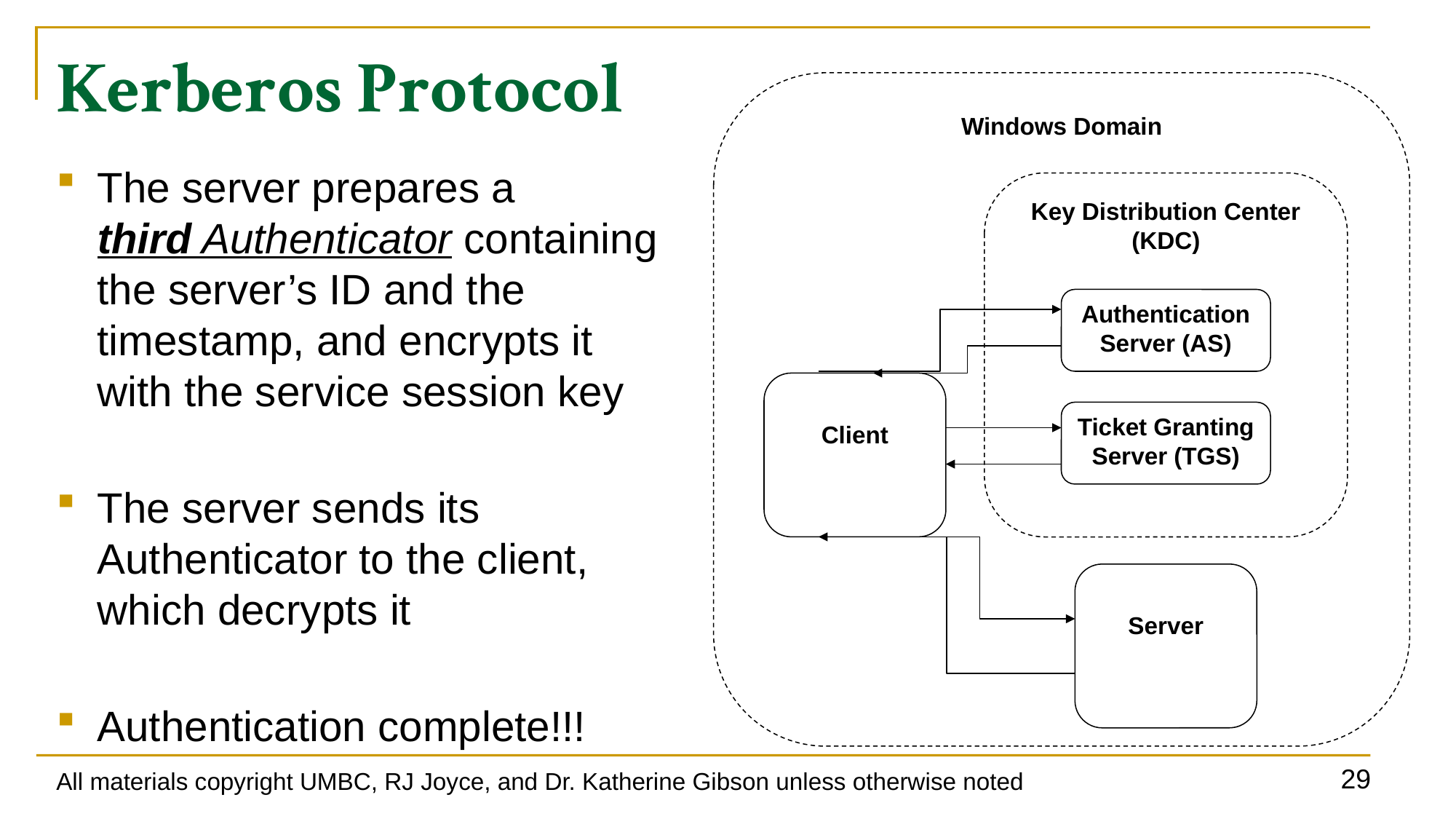

# Kerberos Protocol
Windows Domain
The server prepares a
third Authenticator containing the server’s ID and the timestamp, and encrypts it with the service session key

The server sends its Authenticator to the client, which decrypts it

Authentication complete!!!
Key Distribution Center (KDC)
Authentication Server (AS)

Client
Ticket Granting Server (TGS)

Server